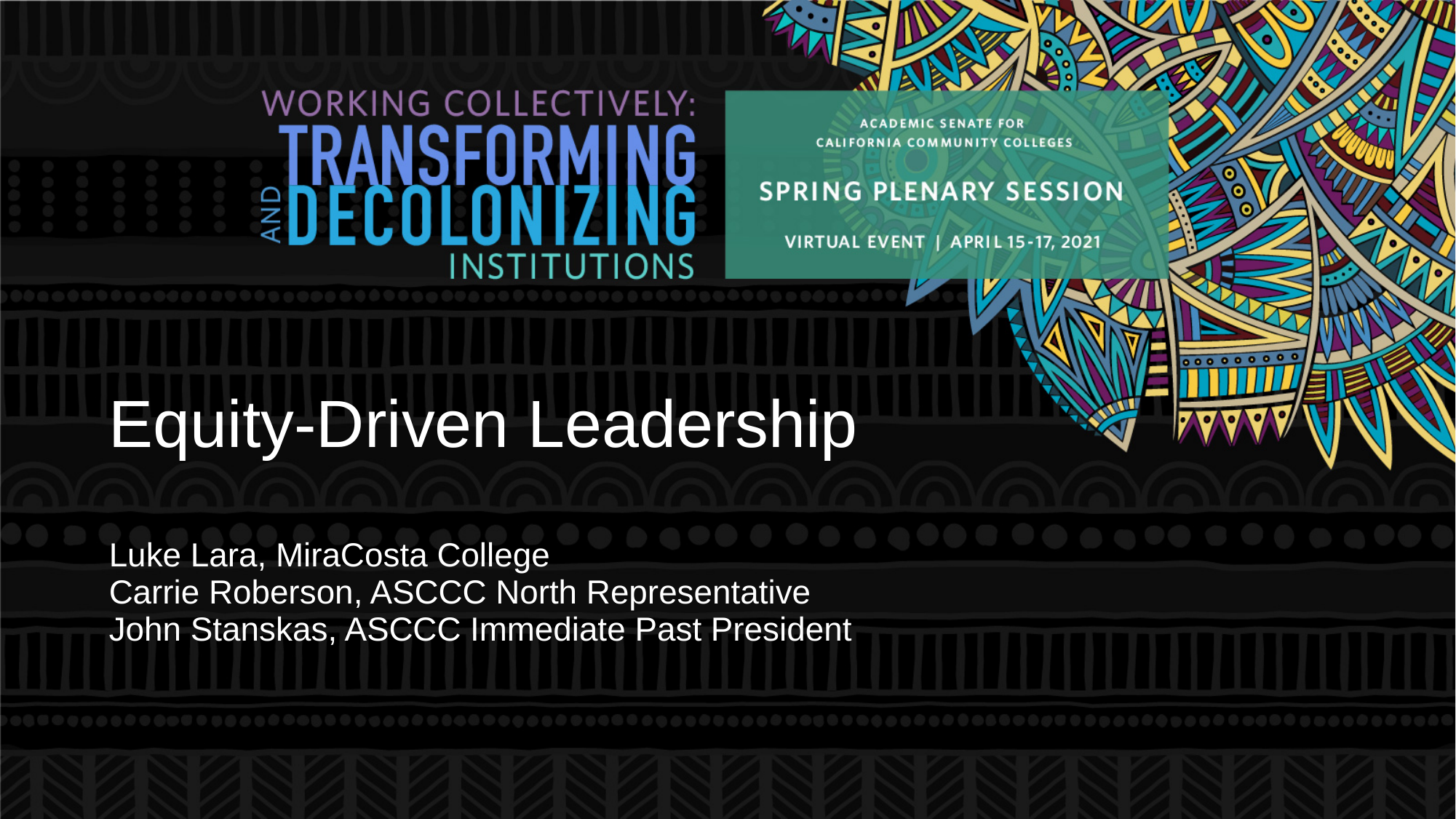

# Equity-Driven Leadership Luke Lara, MiraCosta College Carrie Roberson, ASCCC North Representative John Stanskas, ASCCC Immediate Past President